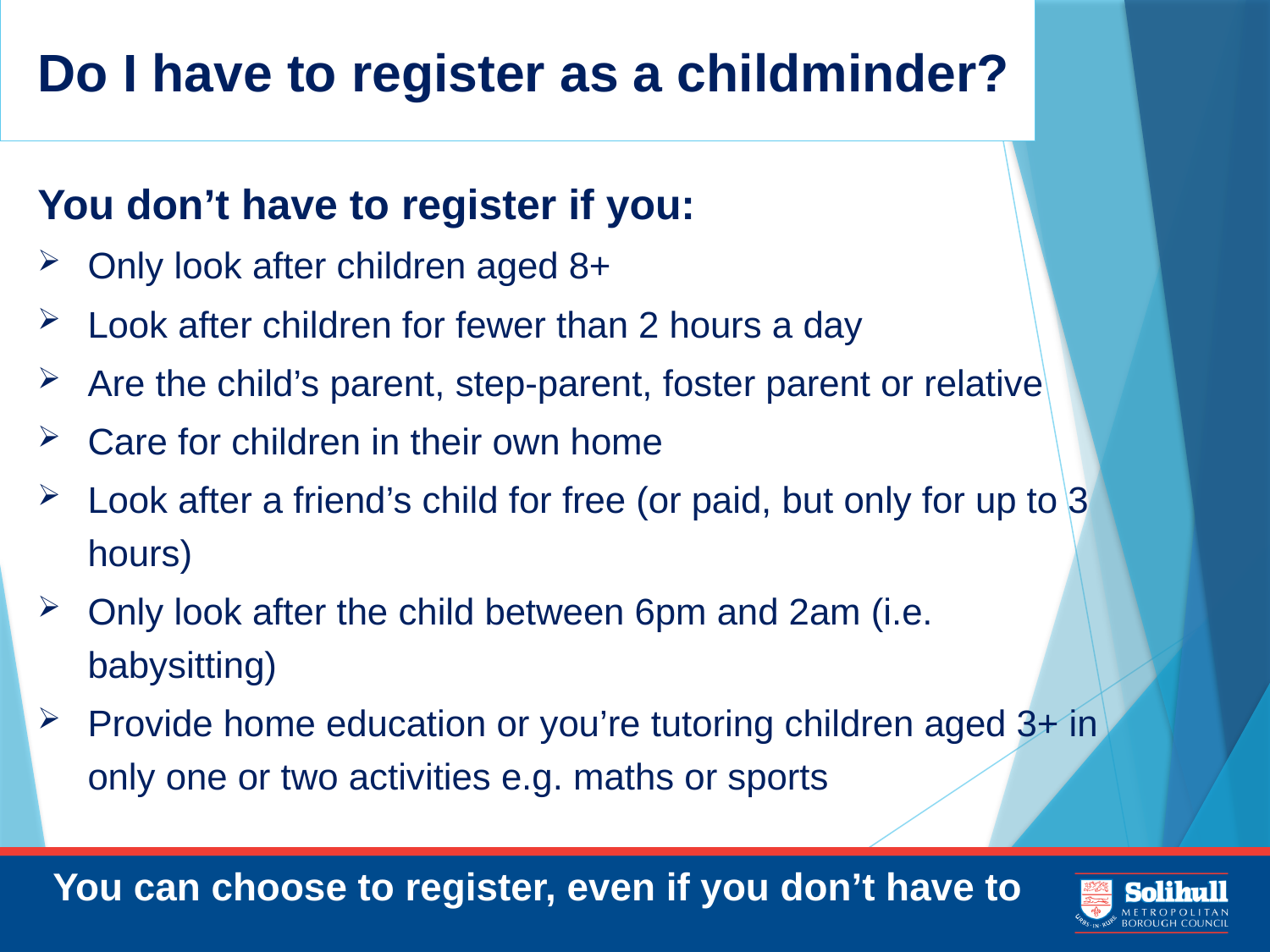

# Do I have to register as a childminder?
You don’t have to register if you:
Only look after children aged 8+
Look after children for fewer than 2 hours a day
Are the child’s parent, step-parent, foster parent or relative
Care for children in their own home
Look after a friend’s child for free (or paid, but only for up to 3 hours)
Only look after the child between 6pm and 2am (i.e. babysitting)
Provide home education or you’re tutoring children aged 3+ in only one or two activities e.g. maths or sports
You can choose to register, even if you don’t have to